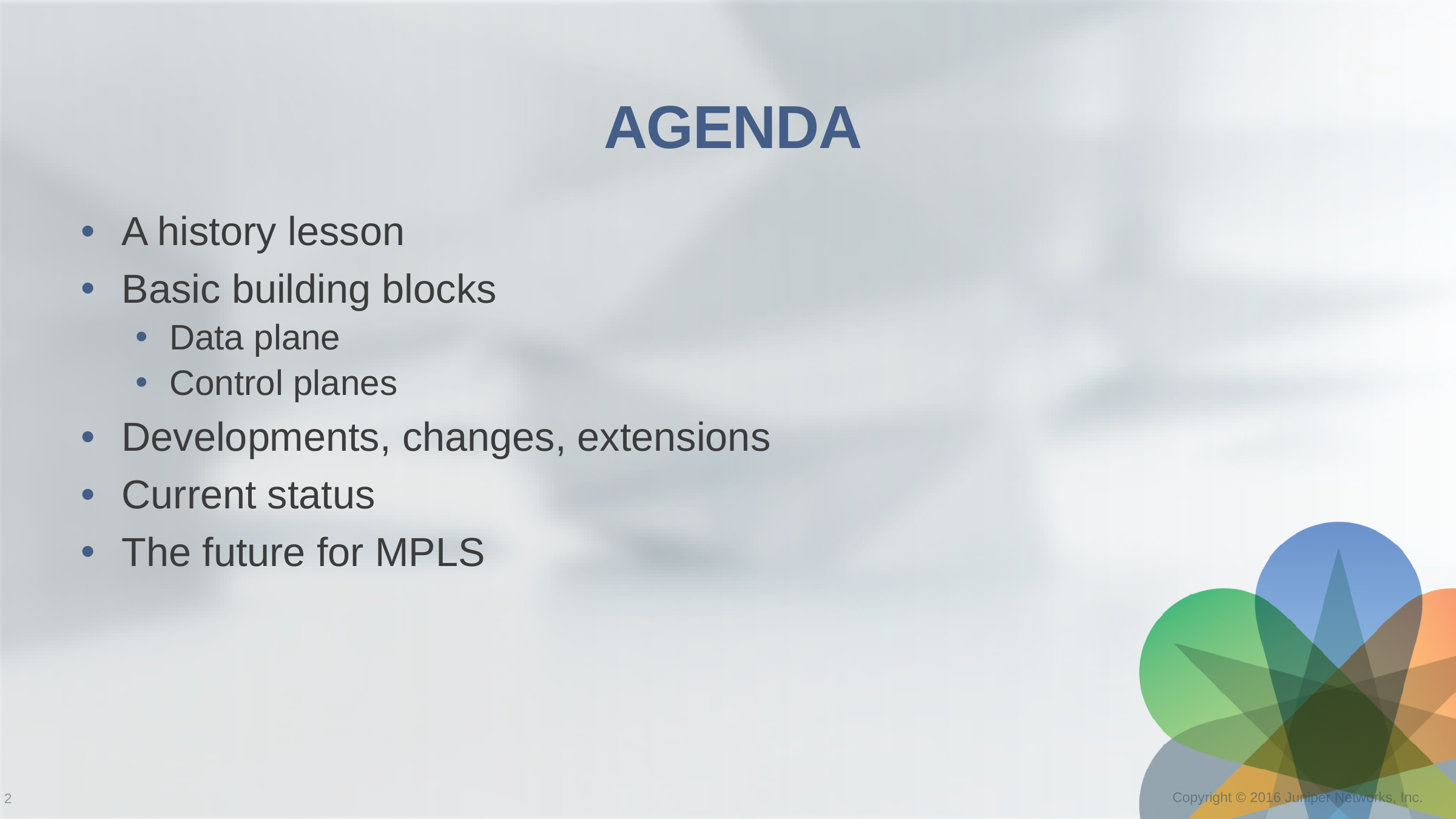

# AGENDA
A history lesson
Basic building blocks
Data plane
Control planes
Developments, changes, extensions
Current status
The future for MPLS